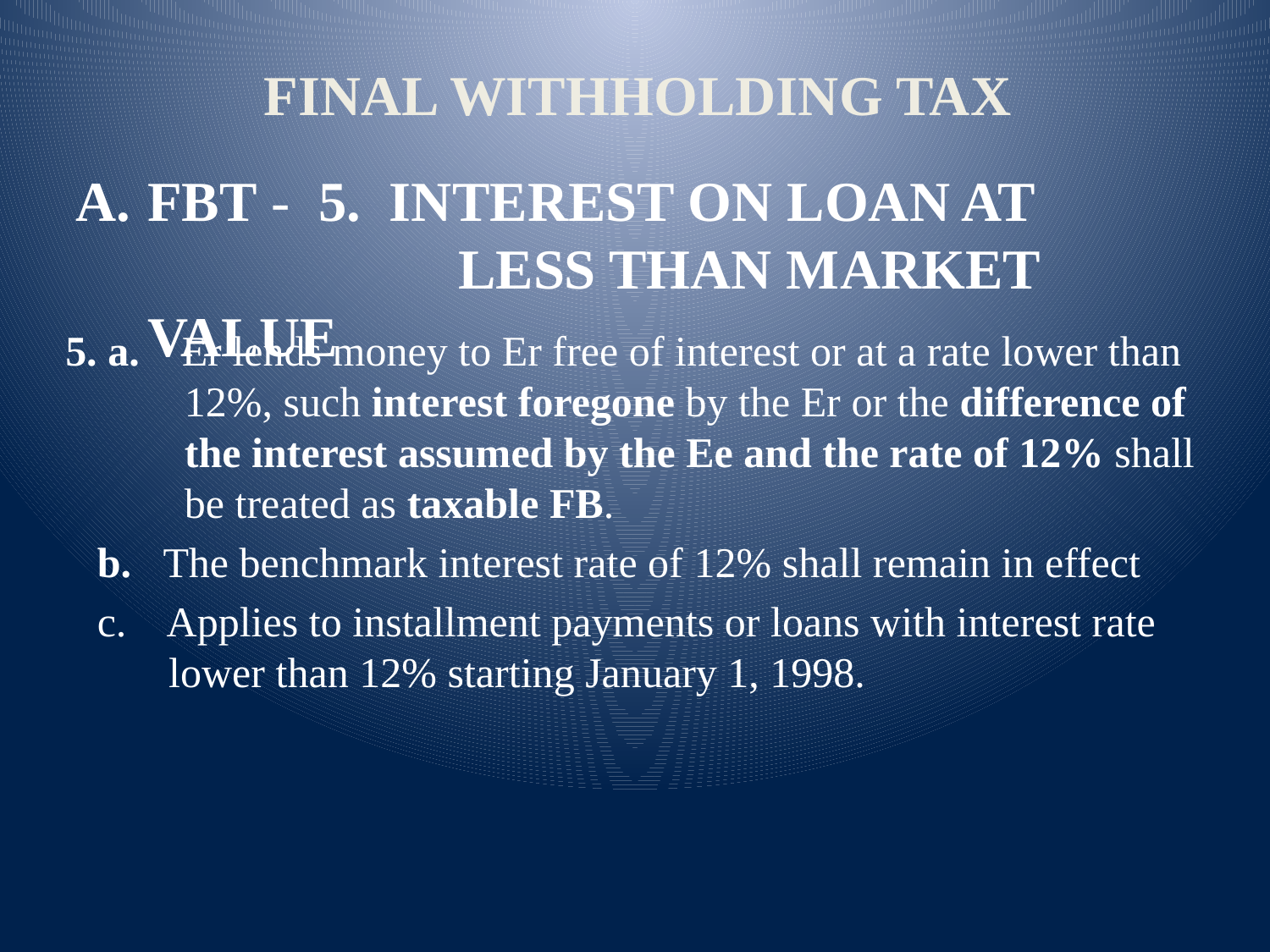

FINAL WITHHOLDING TAX
FBT -  5.  INTEREST ON LOAN AT 	  		    LESS THAN MARKET VALUE

5. a.    Er lends money to Er free of interest or at a rate lower than 12%, such interest foregone by the Er or the difference of the interest assumed by the Ee and the rate of 12% shall be treated as taxable FB.
   b.   The benchmark interest rate of 12% shall remain in effect
   c.    Applies to installment payments or loans with interest rate     lower than 12% starting January 1, 1998.